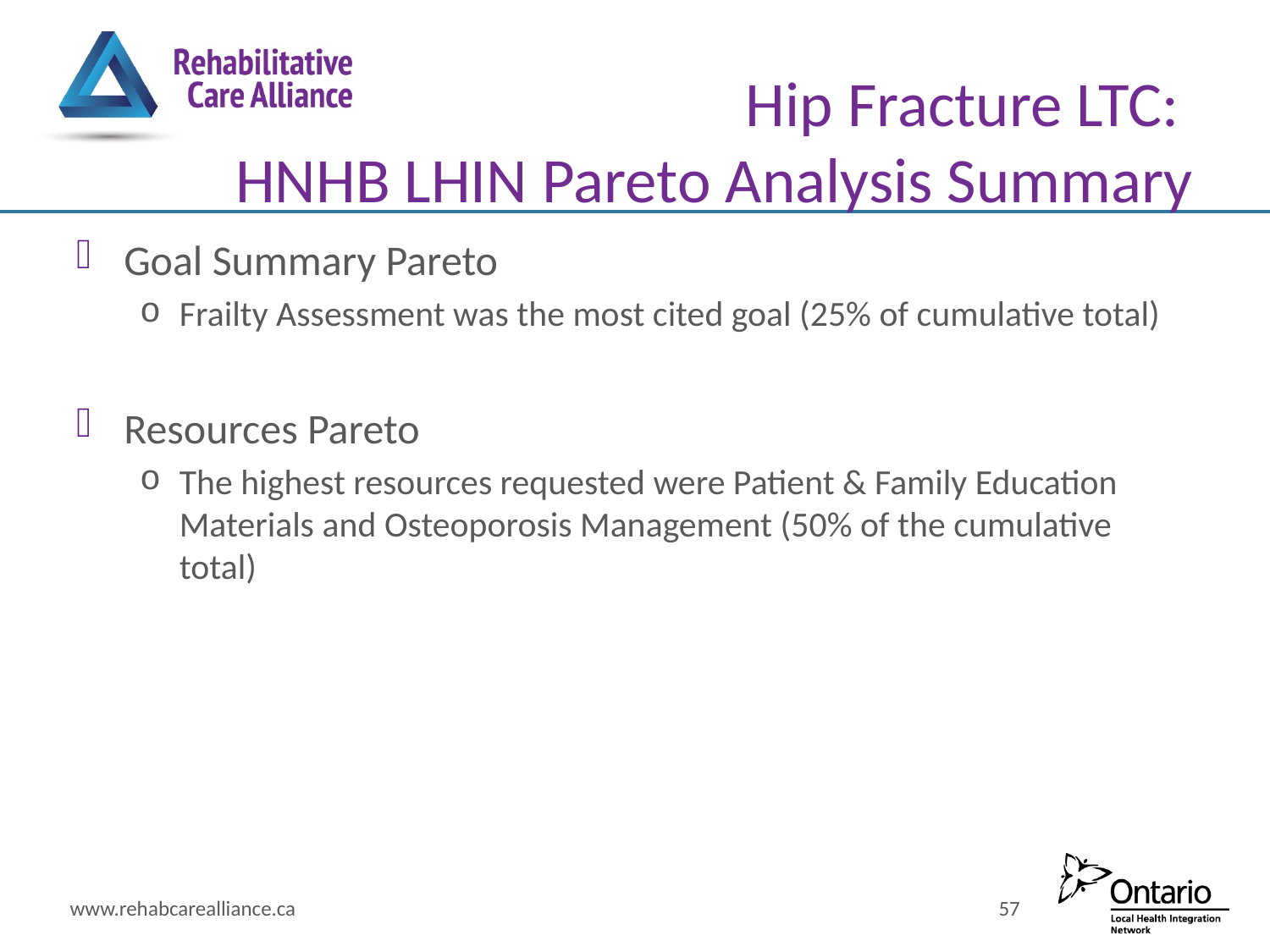

# Hip Fracture LTC: HNHB LHIN Pareto Analysis Summary
Goal Summary Pareto
Frailty Assessment was the most cited goal (25% of cumulative total)

Resources Pareto
The highest resources requested were Patient & Family Education Materials and Osteoporosis Management (50% of the cumulative total)

www.rehabcarealliance.ca
57